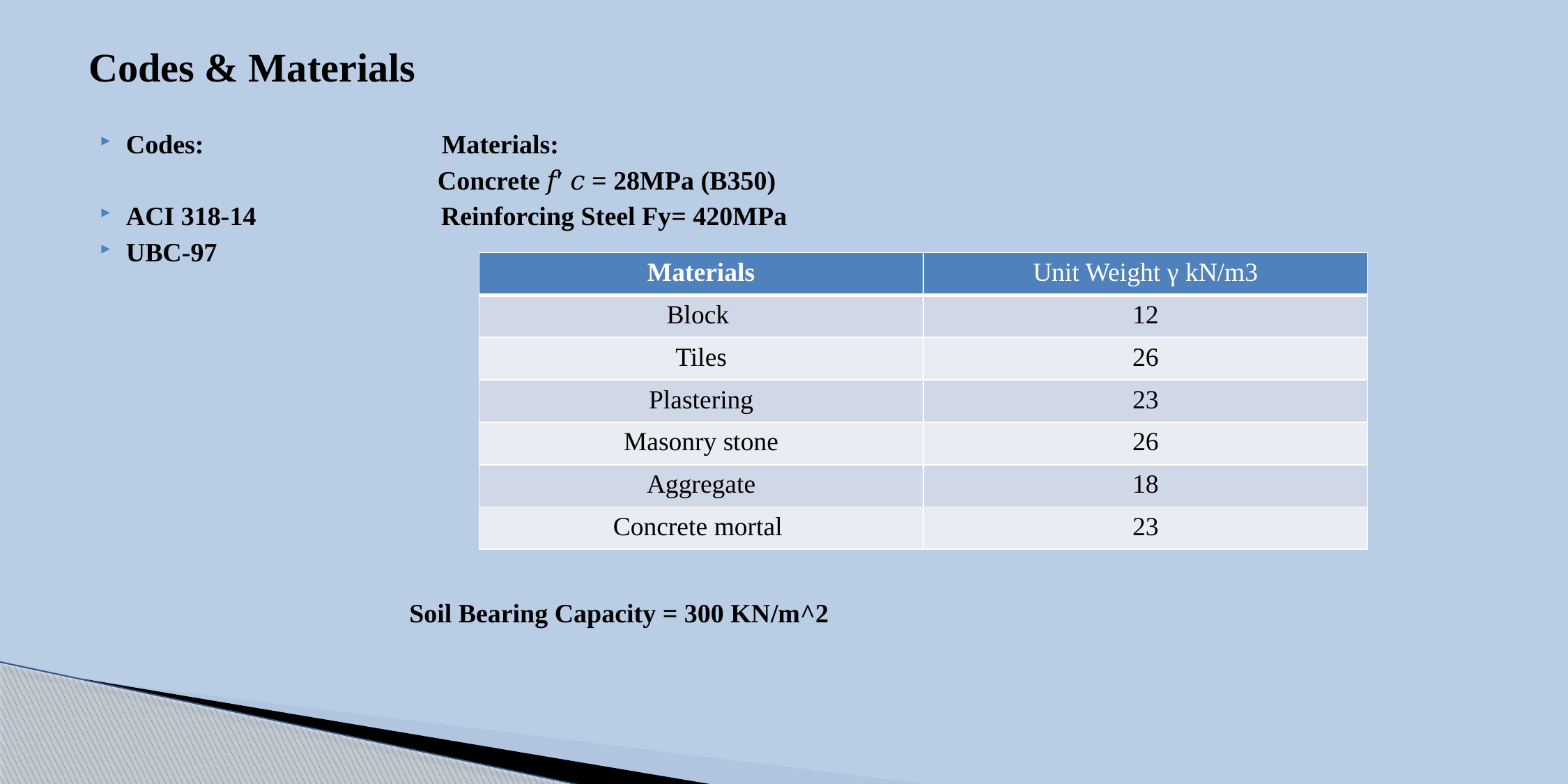

# Codes & Materials
Codes:                                    Materials:
                                                   Concrete 𝑓′ 𝑐 = 28MPa (B350)
ACI 318-14                            Reinforcing Steel Fy= 420MPa
UBC-97

                                     Soil Bearing Capacity = 300 KN/m^2
| Materials | Unit Weight γ kN/m3 |
| --- | --- |
| Block | 12 |
| Tiles | 26 |
| Plastering | 23 |
| Masonry stone | 26 |
| Aggregate | 18 |
| Concrete mortal | 23 |